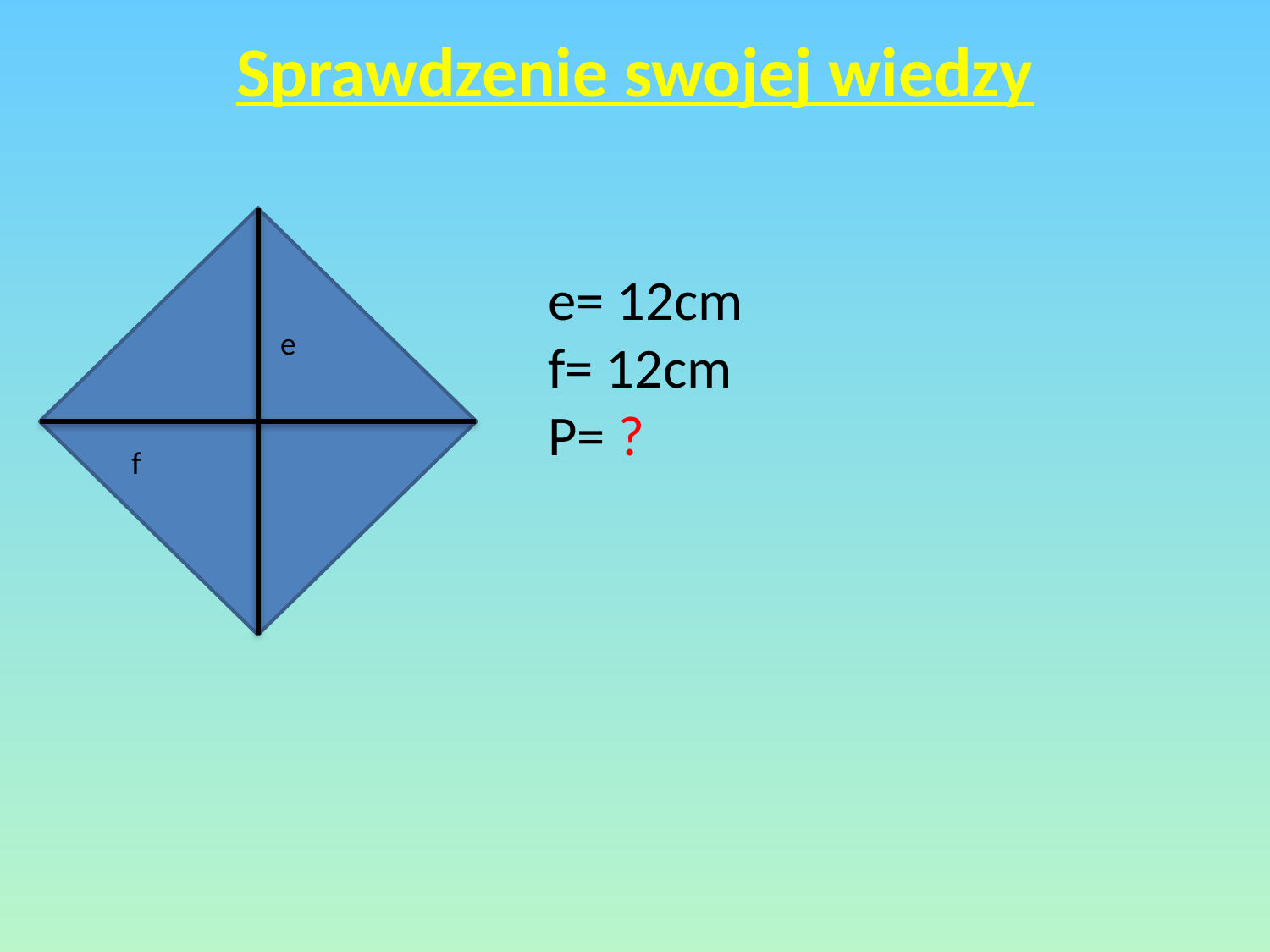

Sprawdzenie swojej wiedzy

e= 12cm
f= 12cm
P= ?
e
f